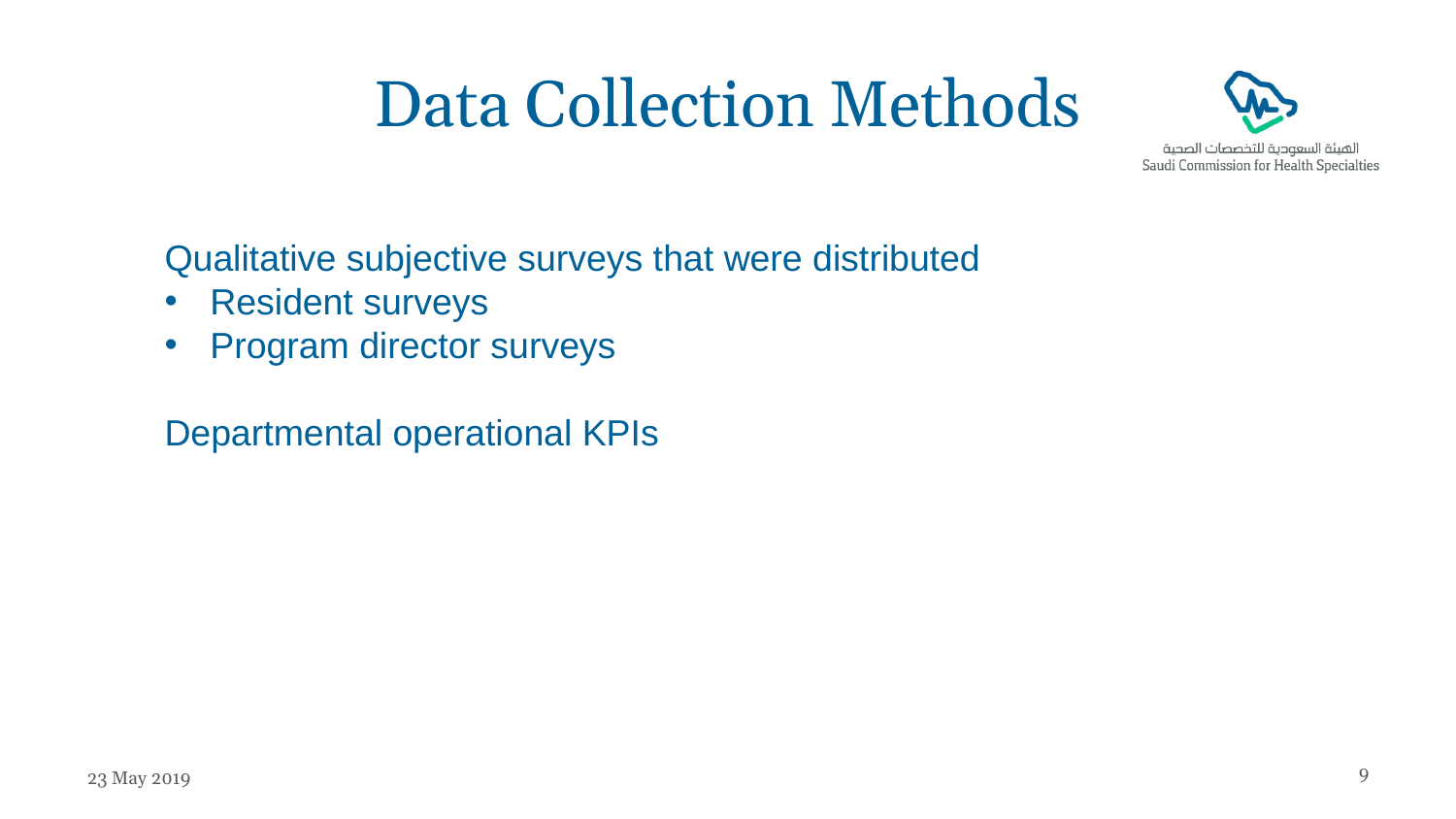

# Data Collection Methods
Qualitative subjective surveys that were distributed
Resident surveys
Program director surveys

Departmental operational KPIs
9
23 May 2019